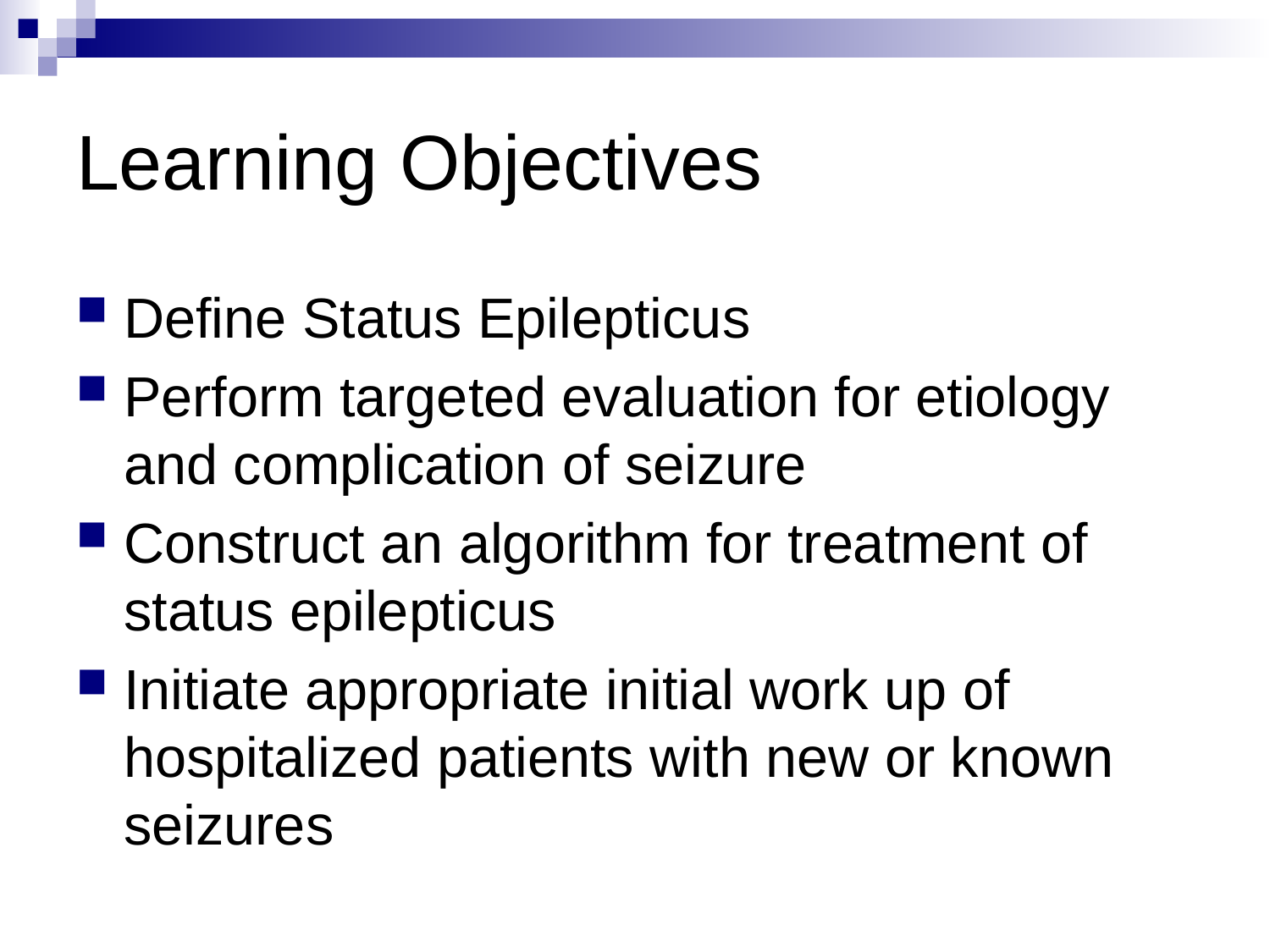

Learning Objectives
Define Status Epilepticus
Perform targeted evaluation for etiology and complication of seizure
Construct an algorithm for treatment of status epilepticus
Initiate appropriate initial work up of hospitalized patients with new or known seizures